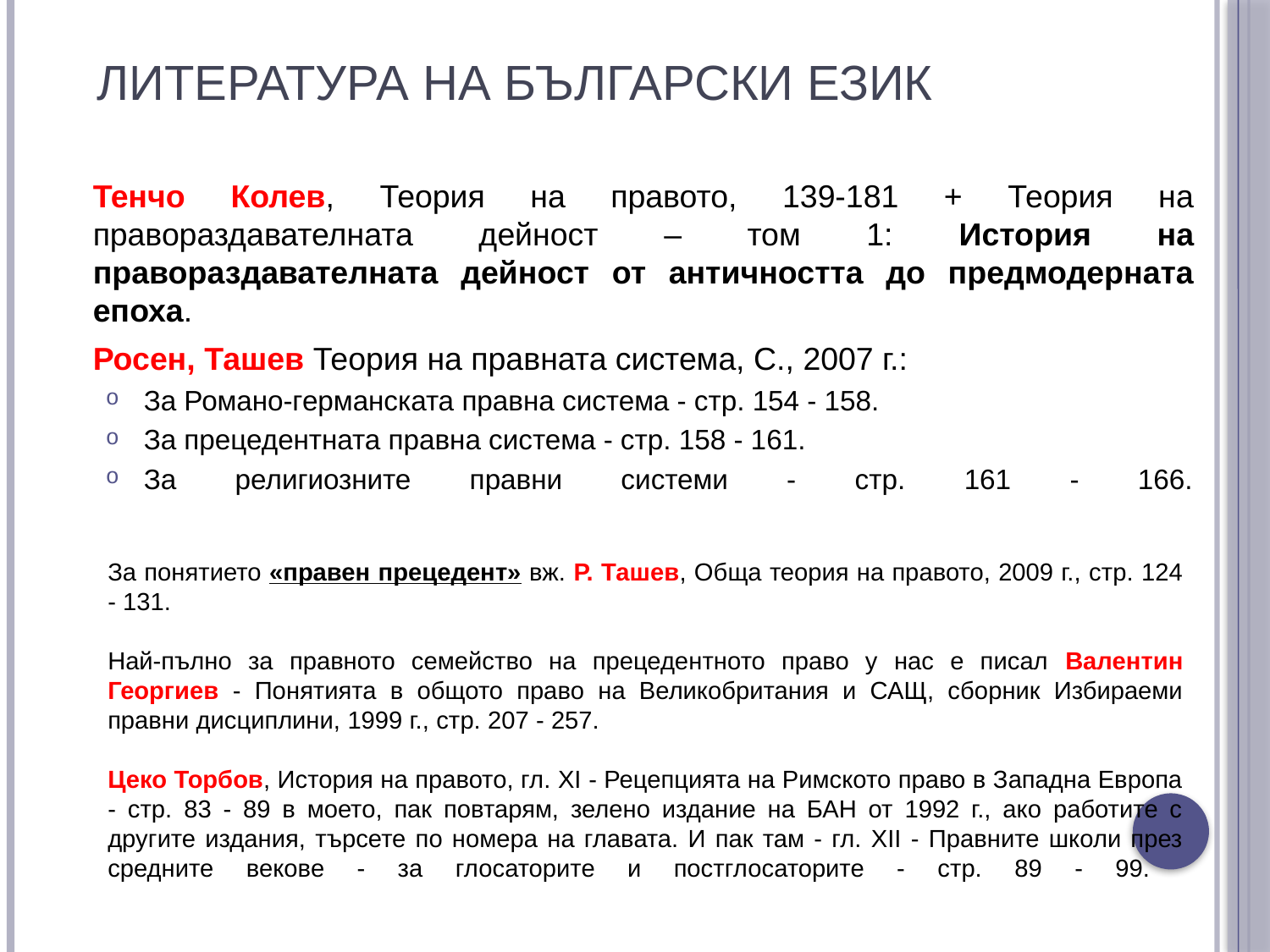

# Литература на български език
	Тенчо Колев, Теория на правото, 139-181 + Теория на правораздавателната дейност – том 1: История на правораздавателната дейност от античността до предмодерната епоха.
	Росен, Ташев Теория на правната система, С., 2007 г.:
За Романо-германската правна система - стр. 154 - 158.
За прецедентната правна система - стр. 158 - 161.
За религиозните правни системи - стр. 161 - 166.

За понятието «правен прецедент» вж. Р. Ташев, Обща теория на правото, 2009 г., стр. 124 - 131.

Най-пълно за правното семейство на прецедентното право у нас е писал Валентин Георгиев - Понятията в общото право на Великобритания и САЩ, сборник Избираеми правни дисциплини, 1999 г., стр. 207 - 257.
Цеко Торбов, История на правото, гл. XI - Рецепцията на Римското право в Западна Европа - стр. 83 - 89 в моето, пак повтарям, зелено издание на БАН от 1992 г., ако работите с другите издания, търсете по номера на главата. И пак там - гл. XII - Правните школи през средните векове - за глосаторите и постглосаторите - стр. 89 - 99.